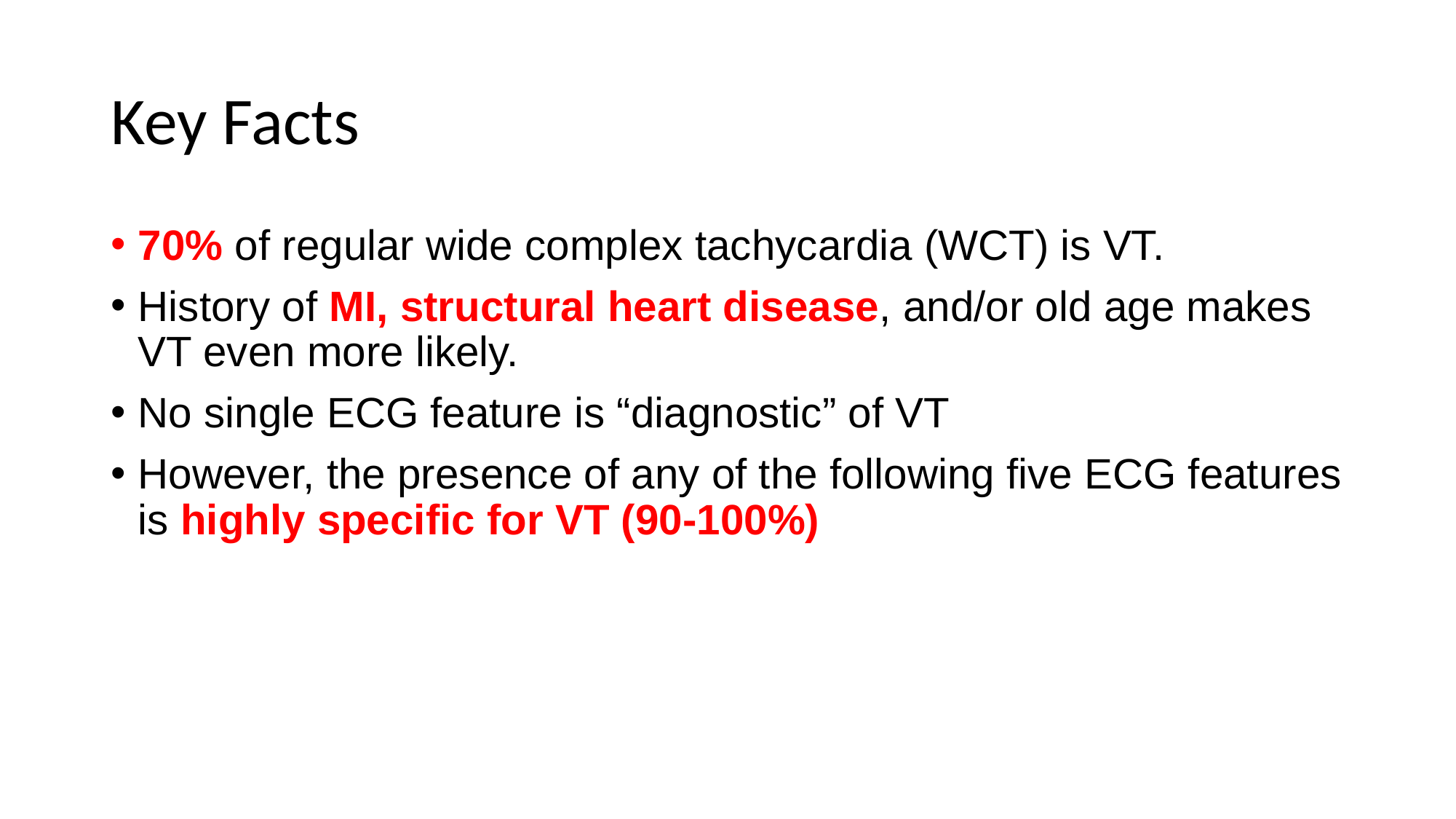

# Key Facts
70% of regular wide complex tachycardia (WCT) is VT.
History of MI, structural heart disease, and/or old age makes VT even more likely.
No single ECG feature is “diagnostic” of VT
However, the presence of any of the following five ECG features is highly specific for VT (90-100%)